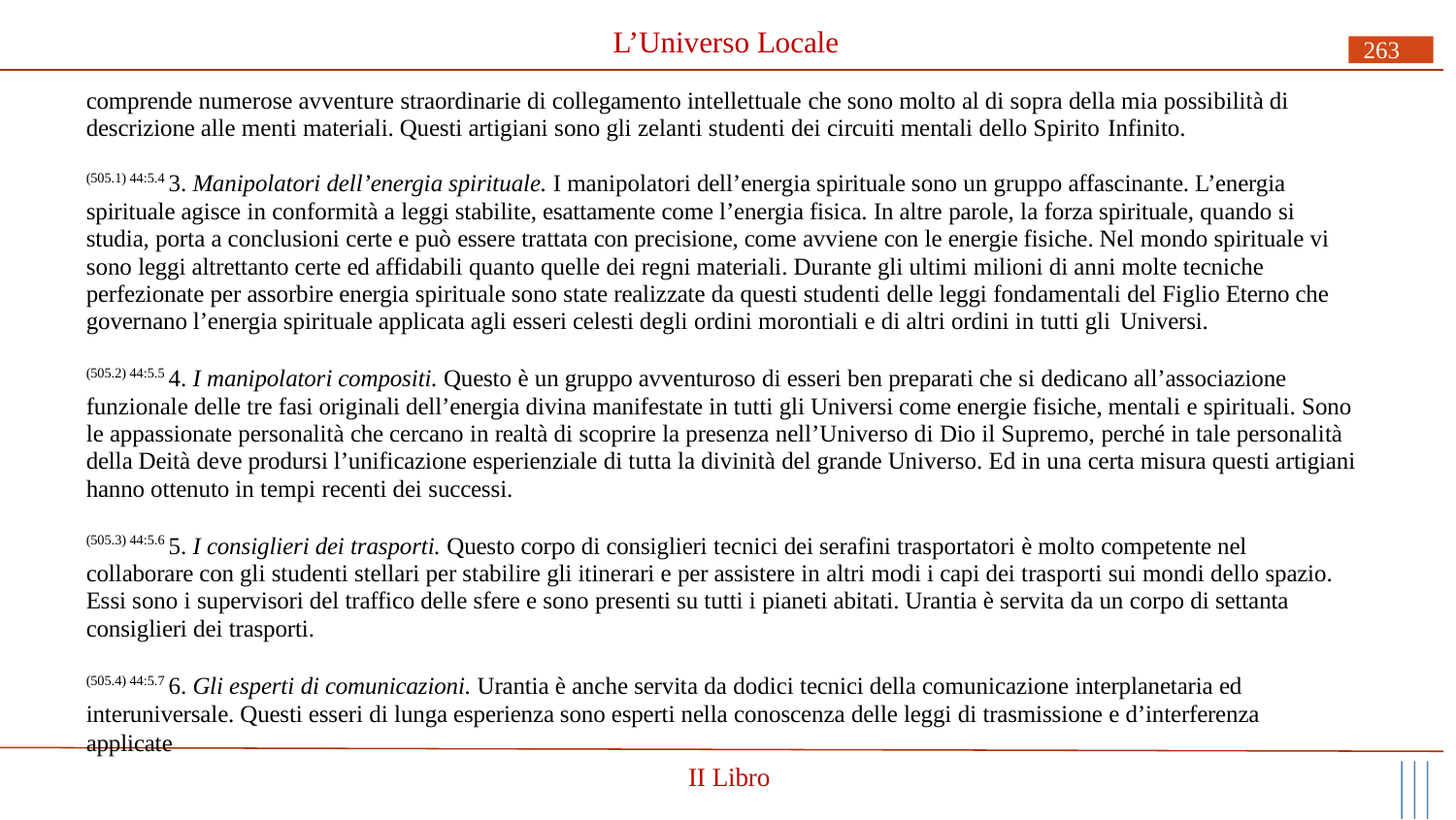

# L’Universo Locale
263

comprende numerose avventure straordinarie di collegamento intellettuale che sono molto al di sopra della mia possibilità di  descrizione alle menti materiali. Questi artigiani sono gli zelanti studenti dei circuiti mentali dello Spirito Infinito.

(505.1) 44:5.4 3. Manipolatori dell’energia spirituale. I manipolatori dell’energia spirituale sono un gruppo affascinante. L’energia  spirituale agisce in conformità a leggi stabilite, esattamente come l’energia fisica. In altre parole, la forza spirituale, quando si  studia, porta a conclusioni certe e può essere trattata con precisione, come avviene con le energie fisiche. Nel mondo spirituale vi  sono leggi altrettanto certe ed affidabili quanto quelle dei regni materiali. Durante gli ultimi milioni di anni molte tecniche  perfezionate per assorbire energia spirituale sono state realizzate da questi studenti delle leggi fondamentali del Figlio Eterno che  governano l’energia spirituale applicata agli esseri celesti degli ordini morontiali e di altri ordini in tutti gli Universi.

(505.2) 44:5.5 4. I manipolatori compositi. Questo è un gruppo avventuroso di esseri ben preparati che si dedicano all’associazione  funzionale delle tre fasi originali dell’energia divina manifestate in tutti gli Universi come energie fisiche, mentali e spirituali. Sono  le appassionate personalità che cercano in realtà di scoprire la presenza nell’Universo di Dio il Supremo, perché in tale personalità  della Deità deve prodursi l’unificazione esperienziale di tutta la divinità del grande Universo. Ed in una certa misura questi artigiani  hanno ottenuto in tempi recenti dei successi.

(505.3) 44:5.6 5. I consiglieri dei trasporti. Questo corpo di consiglieri tecnici dei serafini trasportatori è molto competente nel  collaborare con gli studenti stellari per stabilire gli itinerari e per assistere in altri modi i capi dei trasporti sui mondi dello spazio.  Essi sono i supervisori del traffico delle sfere e sono presenti su tutti i pianeti abitati. Urantia è servita da un corpo di settanta  consiglieri dei trasporti.

(505.4) 44:5.7 6. Gli esperti di comunicazioni. Urantia è anche servita da dodici tecnici della comunicazione interplanetaria ed
interuniversale. Questi esseri di lunga esperienza sono esperti nella conoscenza delle leggi di trasmissione e d’interferenza applicate

II Libro